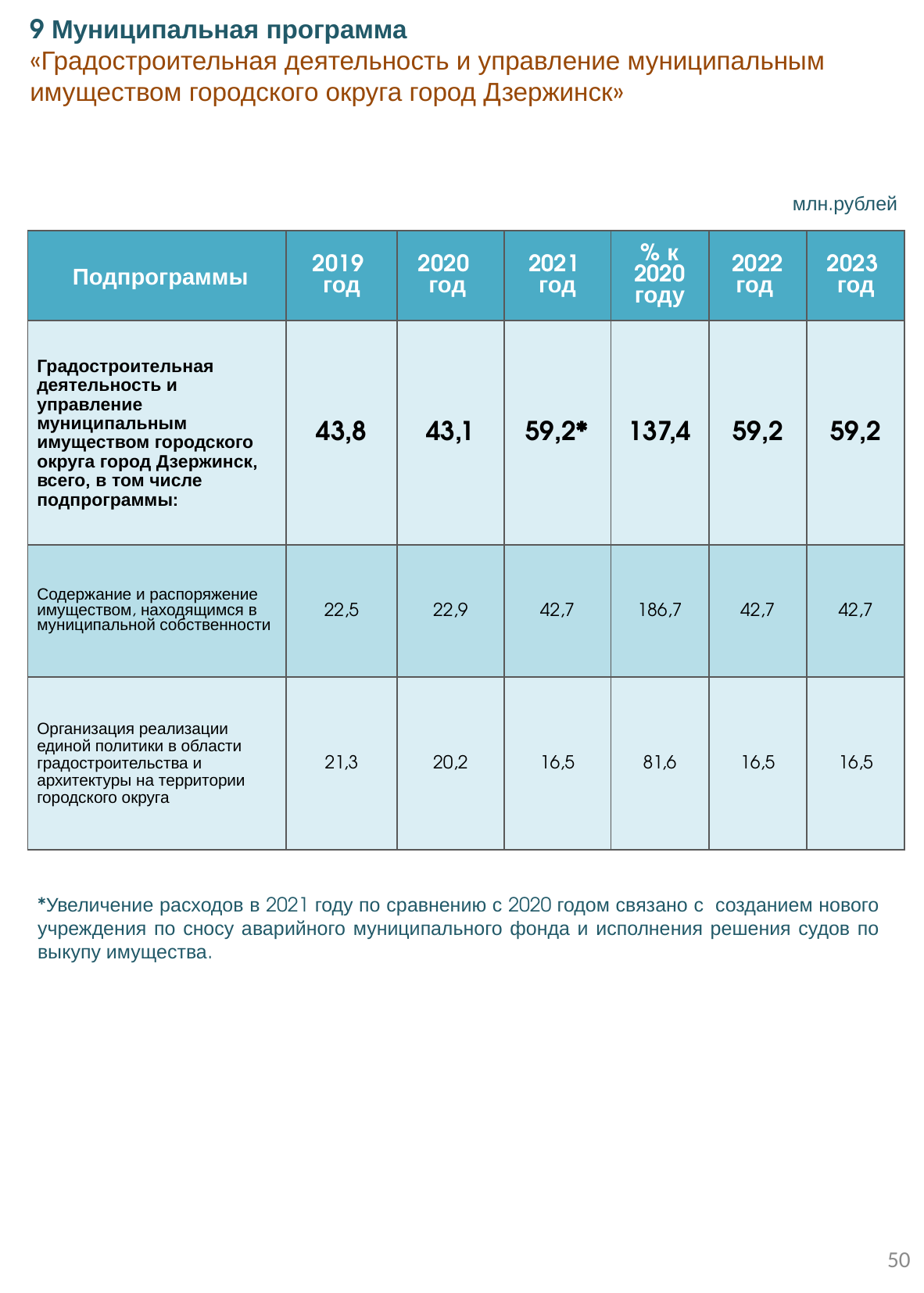

9 Муниципальная программа
«Градостроительная деятельность и управление муниципальным имуществом городского округа город Дзержинск»
млн.рублей
| Подпрограммы | 2019 год | 2020 год | 2021 год | % к 2020 году | 2022 год | 2023 год |
| --- | --- | --- | --- | --- | --- | --- |
| Градостроительная деятельность и управление муниципальным имуществом городского округа город Дзержинск, всего, в том числе подпрограммы: | 43,8 | 43,1 | 59,2\* | 137,4 | 59,2 | 59,2 |
| Содержание и распоряжение имуществом, находящимся в муниципальной собственности | 22,5 | 22,9 | 42,7 | 186,7 | 42,7 | 42,7 |
| Организация реализации единой политики в области градостроительства и архитектуры на территории городского округа | 21,3 | 20,2 | 16,5 | 81,6 | 16,5 | 16,5 |
*Увеличение расходов в 2021 году по сравнению с 2020 годом связано с  созданием нового учреждения по сносу аварийного муниципального фонда и исполнения решения судов по выкупу имущества.
50